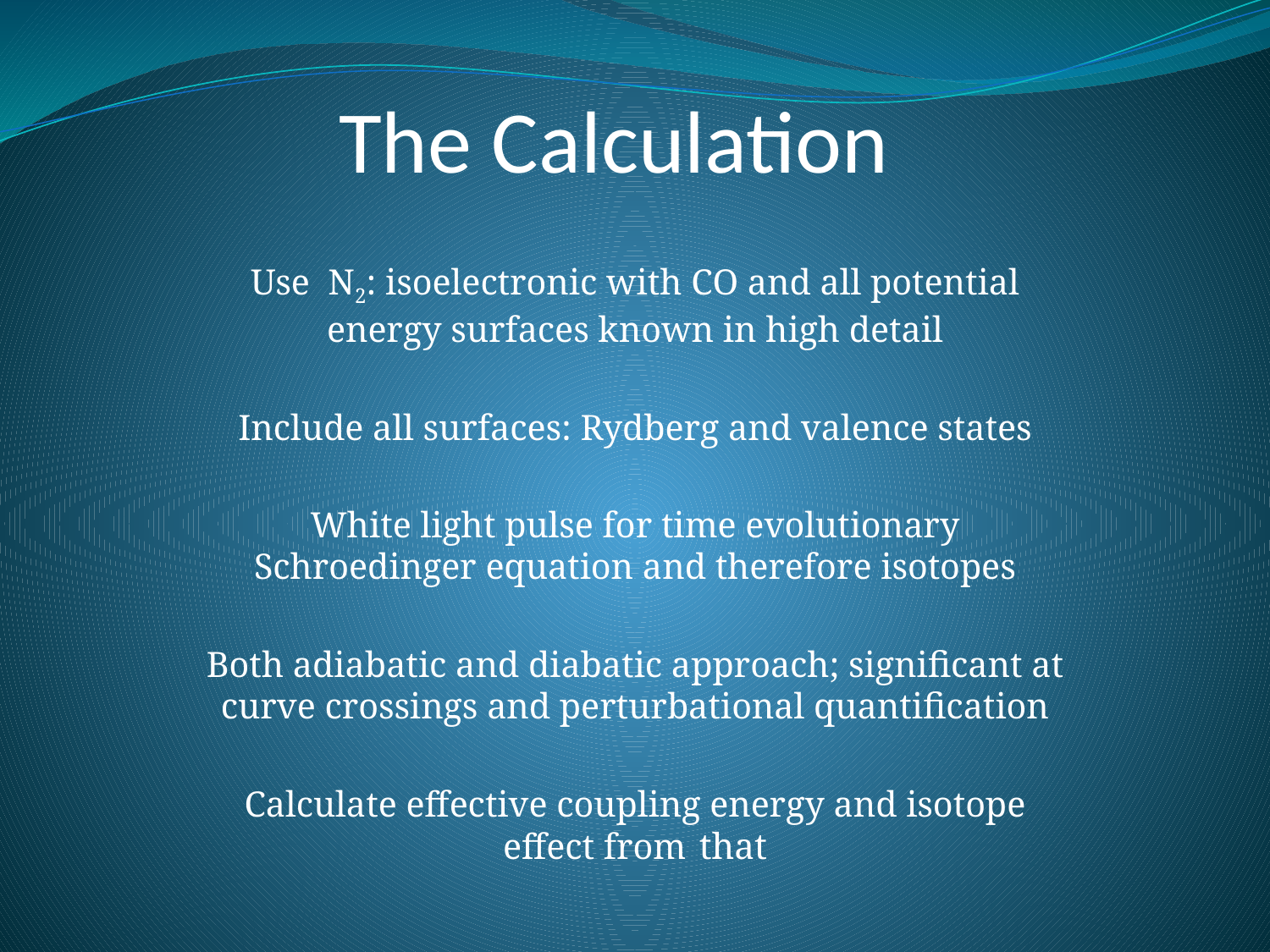

# The Calculation
Use  N2: isoelectronic with CO and all potential energy surfaces known in high detail

Include all surfaces: Rydberg and valence states

White light pulse for time evolutionary Schroedinger equation and therefore isotopes

Both adiabatic and diabatic approach; significant at curve crossings and perturbational quantification

Calculate effective coupling energy and isotope effect from  that